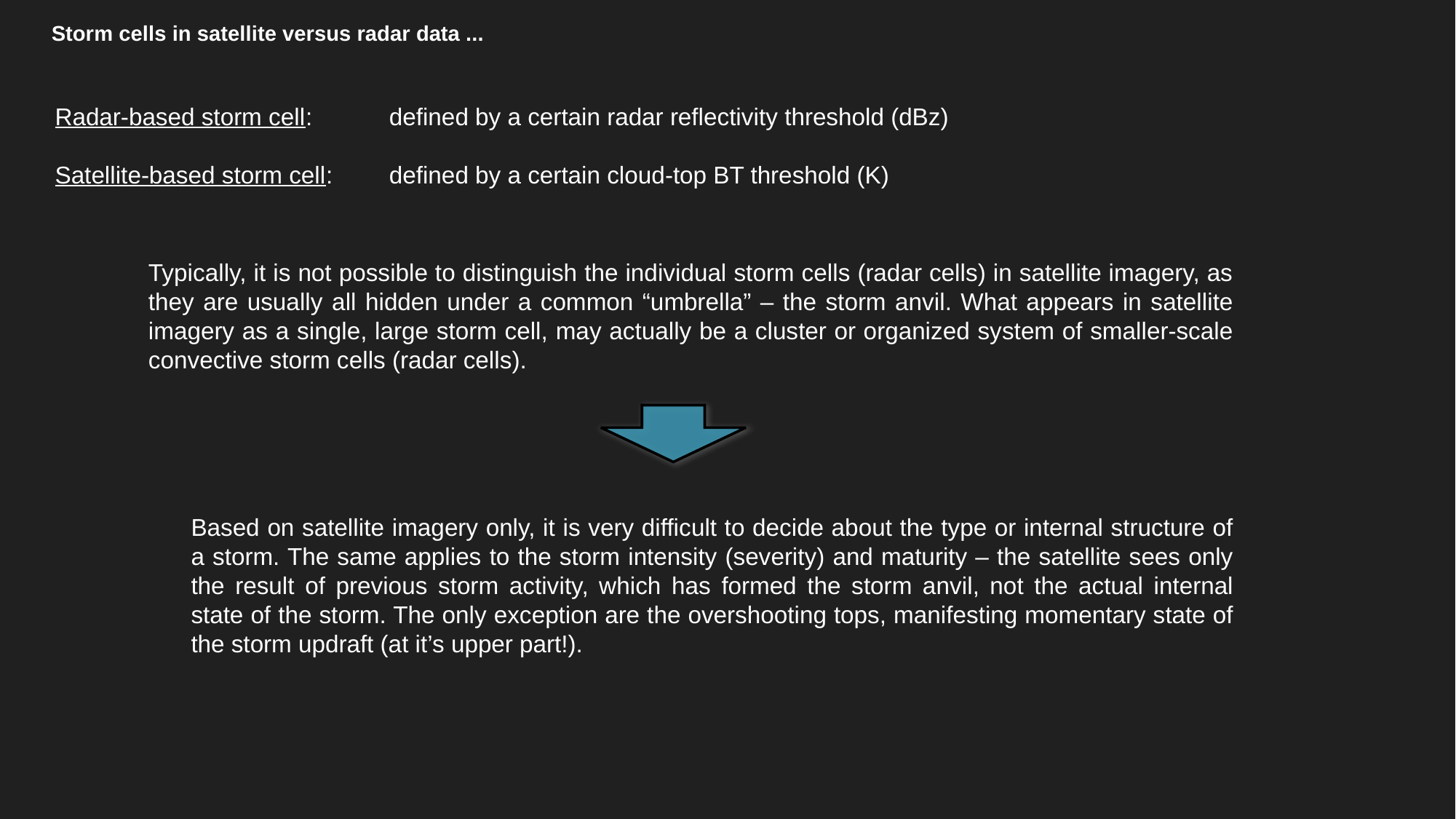

Storm cells in satellite versus radar data ...
Radar-based storm cell:	 defined by a certain radar reflectivity threshold (dBz)

Satellite-based storm cell:	 defined by a certain cloud-top BT threshold (K)
Typically, it is not possible to distinguish the individual storm cells (radar cells) in satellite imagery, as they are usually all hidden under a common “umbrella” – the storm anvil. What appears in satellite imagery as a single, large storm cell, may actually be a cluster or organized system of smaller-scale convective storm cells (radar cells).

Based on satellite imagery only, it is very difficult to decide about the type or internal structure of a storm. The same applies to the storm intensity (severity) and maturity – the satellite sees only the result of previous storm activity, which has formed the storm anvil, not the actual internal state of the storm. The only exception are the overshooting tops, manifesting momentary state of the storm updraft (at it’s upper part!).